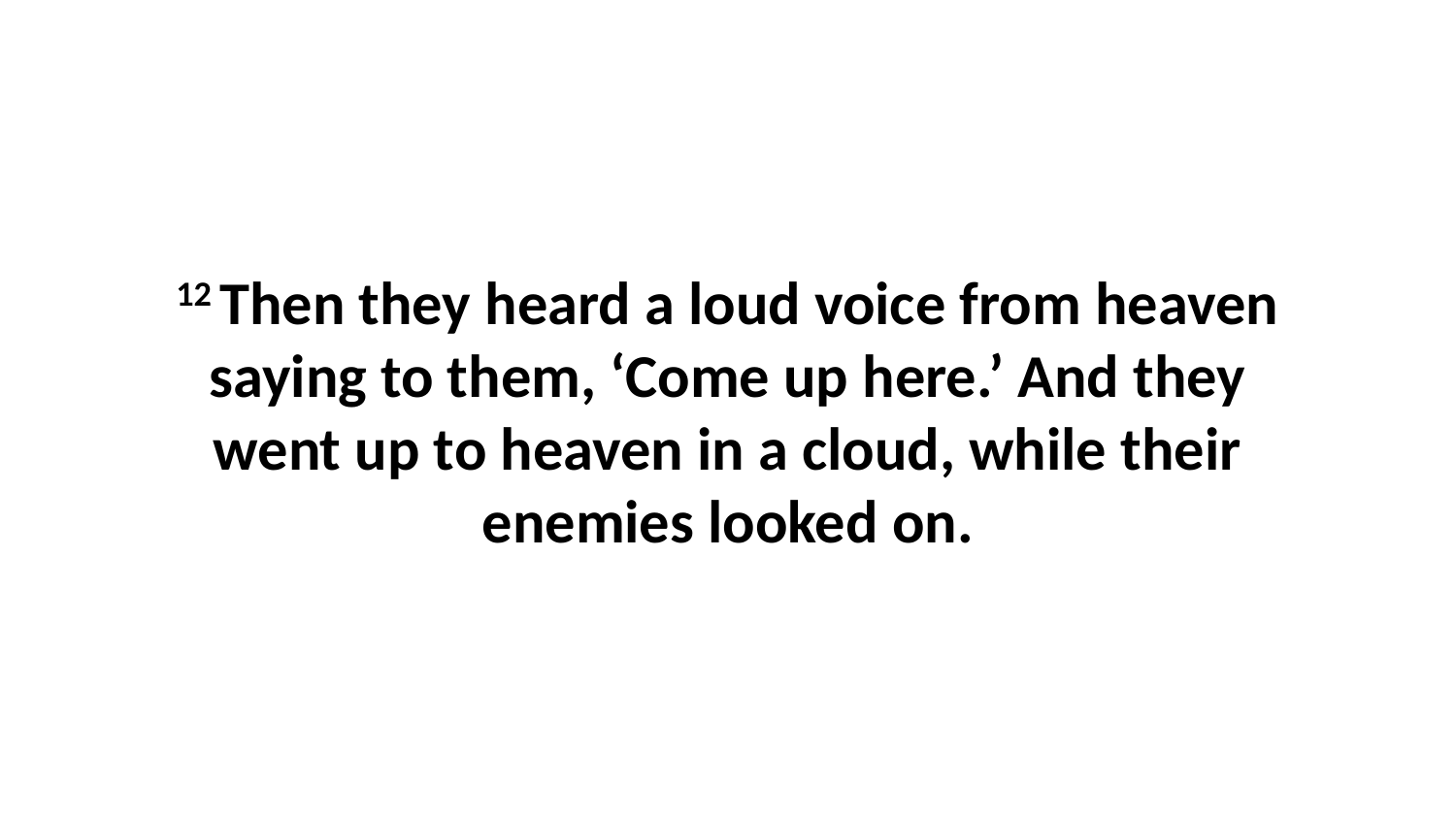

12 Then they heard a loud voice from heaven saying to them, ‘Come up here.’ And they went up to heaven in a cloud, while their enemies looked on.